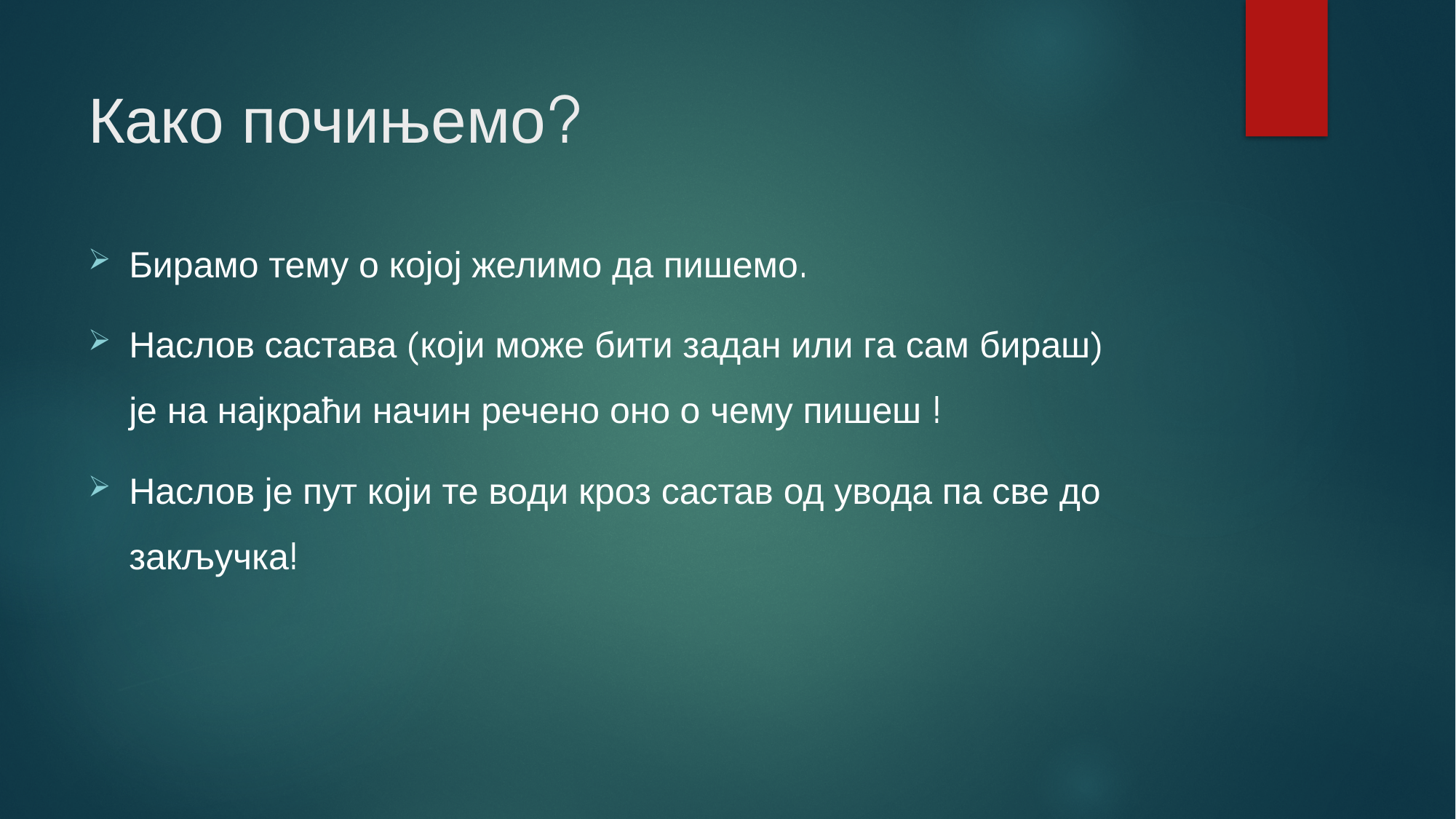

# Како почињемо?
Бирамо тему о којој желимо да пишемо.
Наслов састава (који може бити задан или га сам бираш) је на најкраћи начин речено оно о чему пишеш !
Наслов је пут који те води кроз састав од увода па све до закључка!